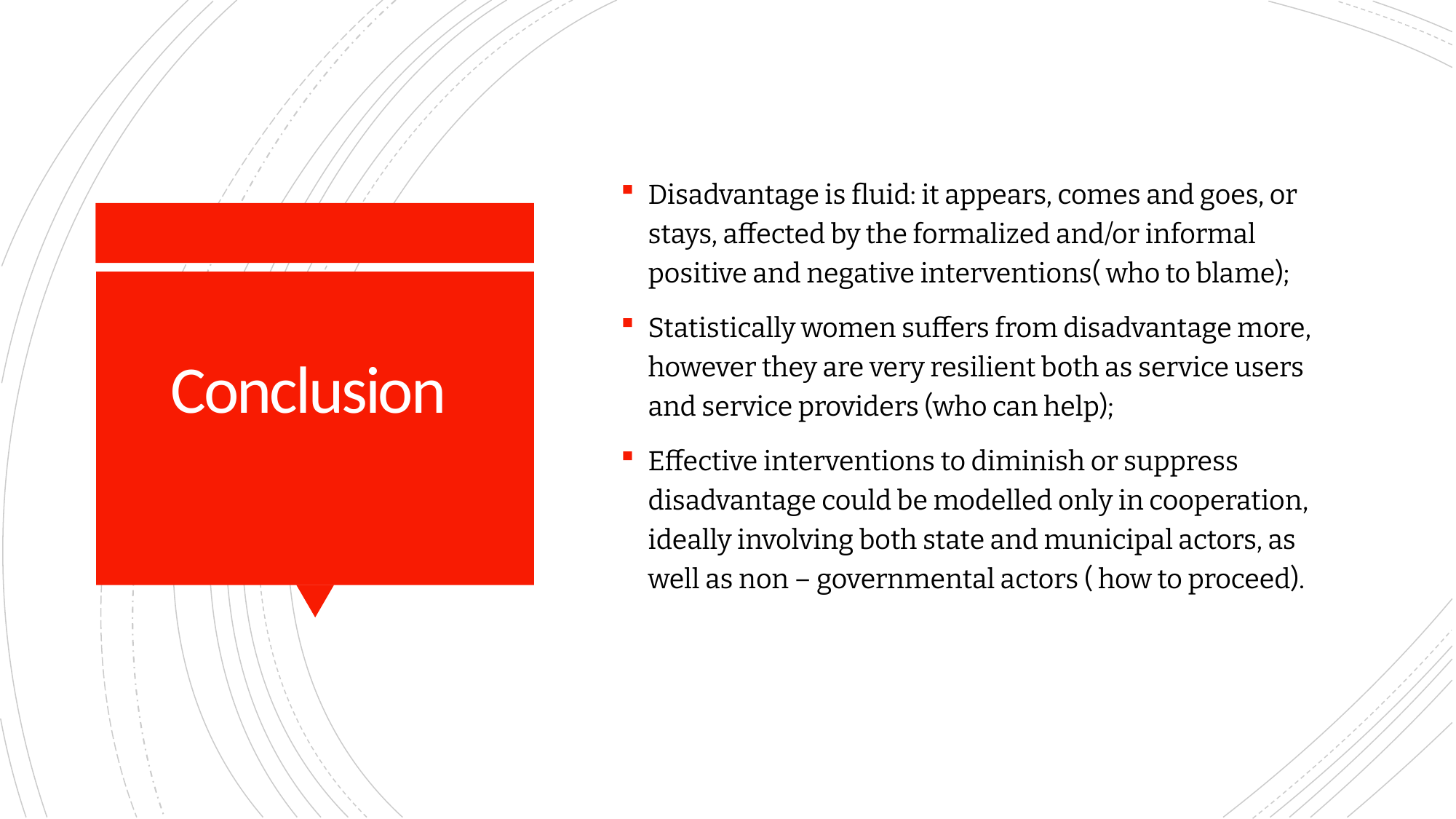

Disadvantage is fluid: it appears, comes and goes, or stays, affected by the formalized and/or informal positive and negative interventions( who to blame);
Statistically women suffers from disadvantage more, however they are very resilient both as service users and service providers (who can help);
Effective interventions to diminish or suppress disadvantage could be modelled only in cooperation, ideally involving both state and municipal actors, as well as non – governmental actors ( how to proceed).

# Conclusion